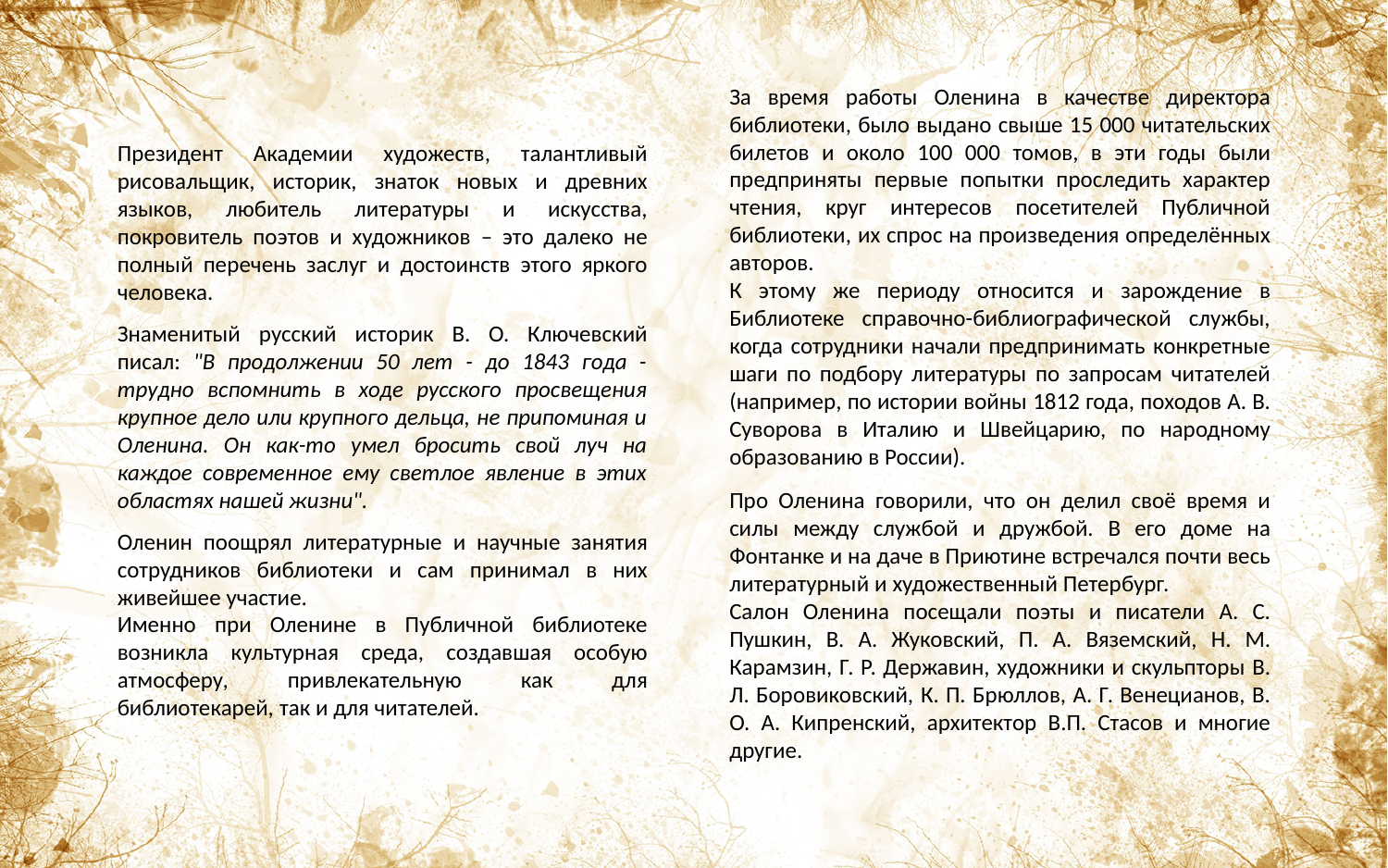

За время работы Оленина в качестве директора библиотеки, было выдано свыше 15 000 читательских билетов и около 100 000 томов, в эти годы были предприняты первые попытки проследить характер чтения, круг интересов посетителей Публичной библиотеки, их спрос на произведения определённых авторов.
К этому же периоду относится и зарождение в Библиотеке справочно-библиографической службы, когда сотрудники начали предпринимать конкретные шаги по подбору литературы по запросам читателей (например, по истории войны 1812 года, походов А. В. Суворова в Италию и Швейцарию, по народному образованию в России).

Про Оленина говорили, что он делил своё время и силы между службой и дружбой. В его доме на Фонтанке и на даче в Приютине встречался почти весь литературный и художественный Петербург.
Салон Оленина посещали поэты и писатели А. С. Пушкин, В. А. Жуковский, П. А. Вяземский, Н. М. Карамзин, Г. Р. Державин, художники и скульпторы В. Л. Боровиковский, К. П. Брюллов, А. Г. Венецианов, В. О. А. Кипренский, архитектор В.П. Стасов и многие другие.
Президент Академии художеств, талантливый рисовальщик, историк, знаток новых и древних языков, любитель литературы и искусства, покровитель поэтов и художников – это далеко не полный перечень заслуг и достоинств этого яркого человека.

Знаменитый русский историк В. О. Ключевский писал: "В продолжении 50 лет - до 1843 года - трудно вспомнить в ходе русского просвещения крупное дело или крупного дельца, не припоминая и Оленина. Он как-то умел бросить свой луч на каждое современное ему светлое явление в этих областях нашей жизни".

Оленин поощрял литературные и научные занятия сотрудников библиотеки и сам принимал в них живейшее участие.
Именно при Оленине в Публичной библиотеке возникла культурная среда, создавшая особую атмосферу, привлекательную как для библиотекарей, так и для читателей.